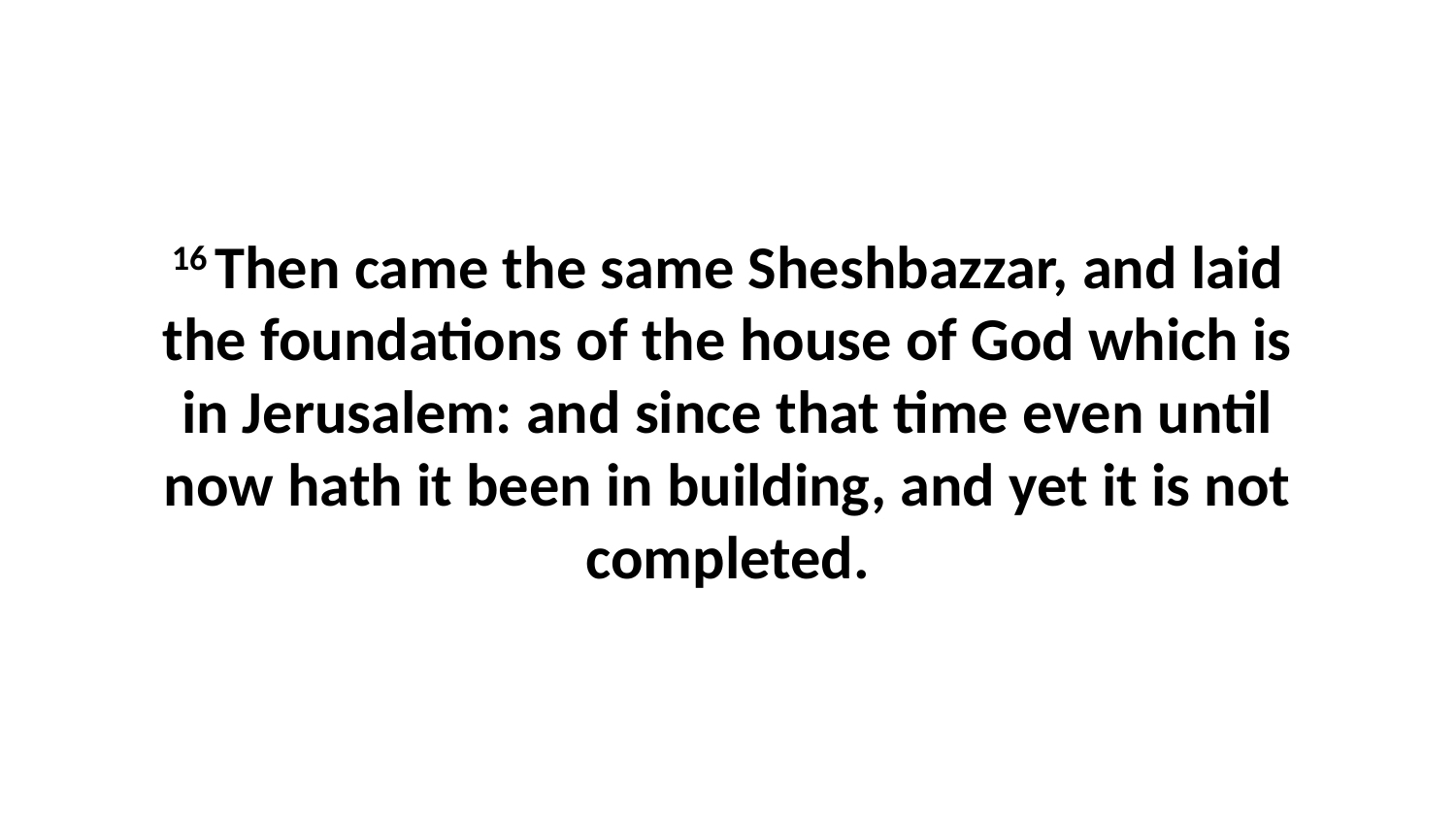

16 Then came the same Sheshbazzar, and laid the foundations of the house of God which is in Jerusalem: and since that time even until now hath it been in building, and yet it is not completed.